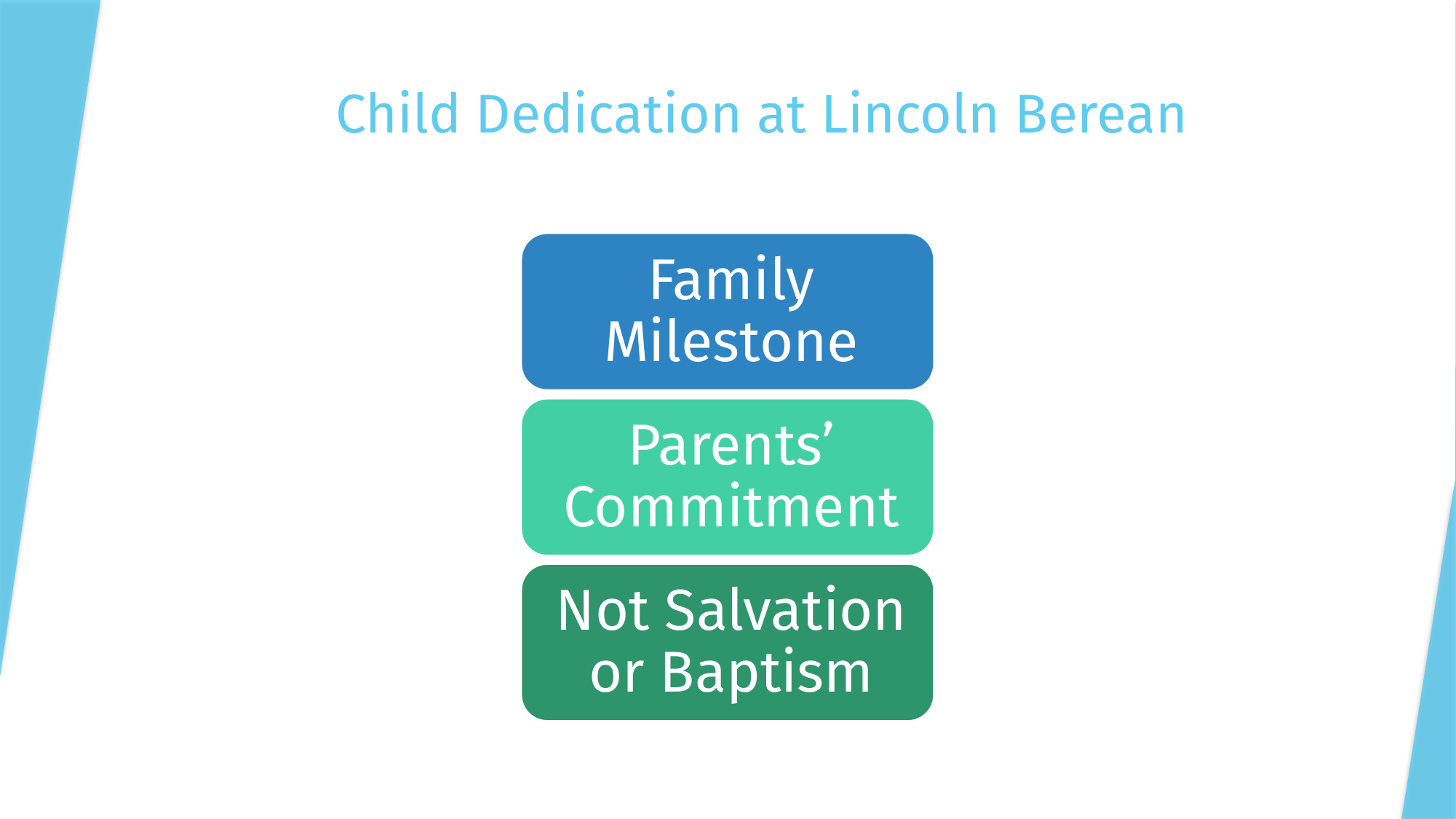

# Child Dedication at Lincoln Berean
Family Milestone
Parents’ Commitment
Not Salvation or Baptism